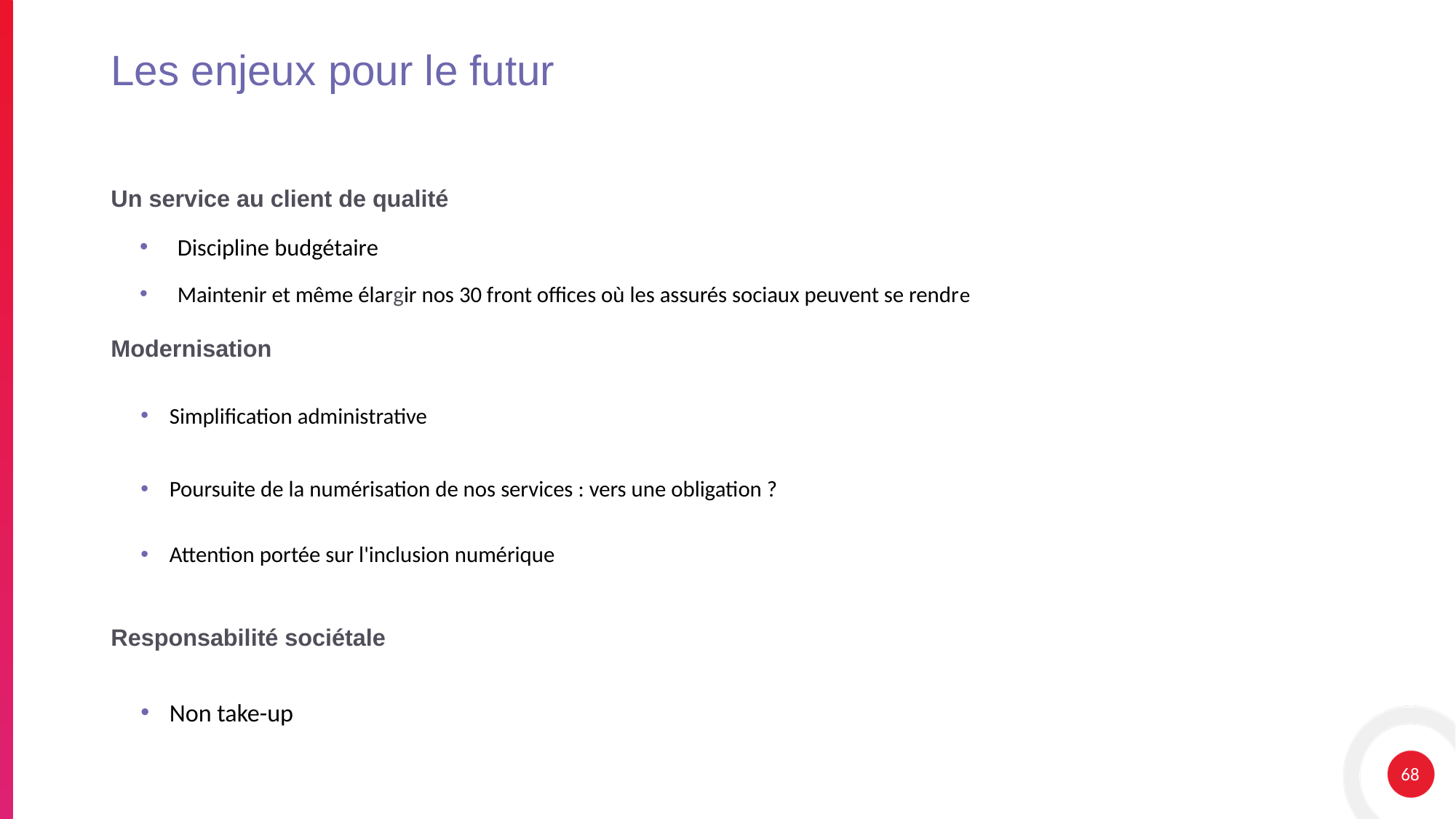

# Les enjeux pour le futur
Un service au client de qualité
Discipline budgétaire
Maintenir et même élargir nos 30 front offices où les assurés sociaux peuvent se rendre
Modernisation

Simplification administrative

Poursuite de la numérisation de nos services : vers une obligation ?

Attention portée sur l'inclusion numérique

Responsabilité sociétale

Non take-up
68